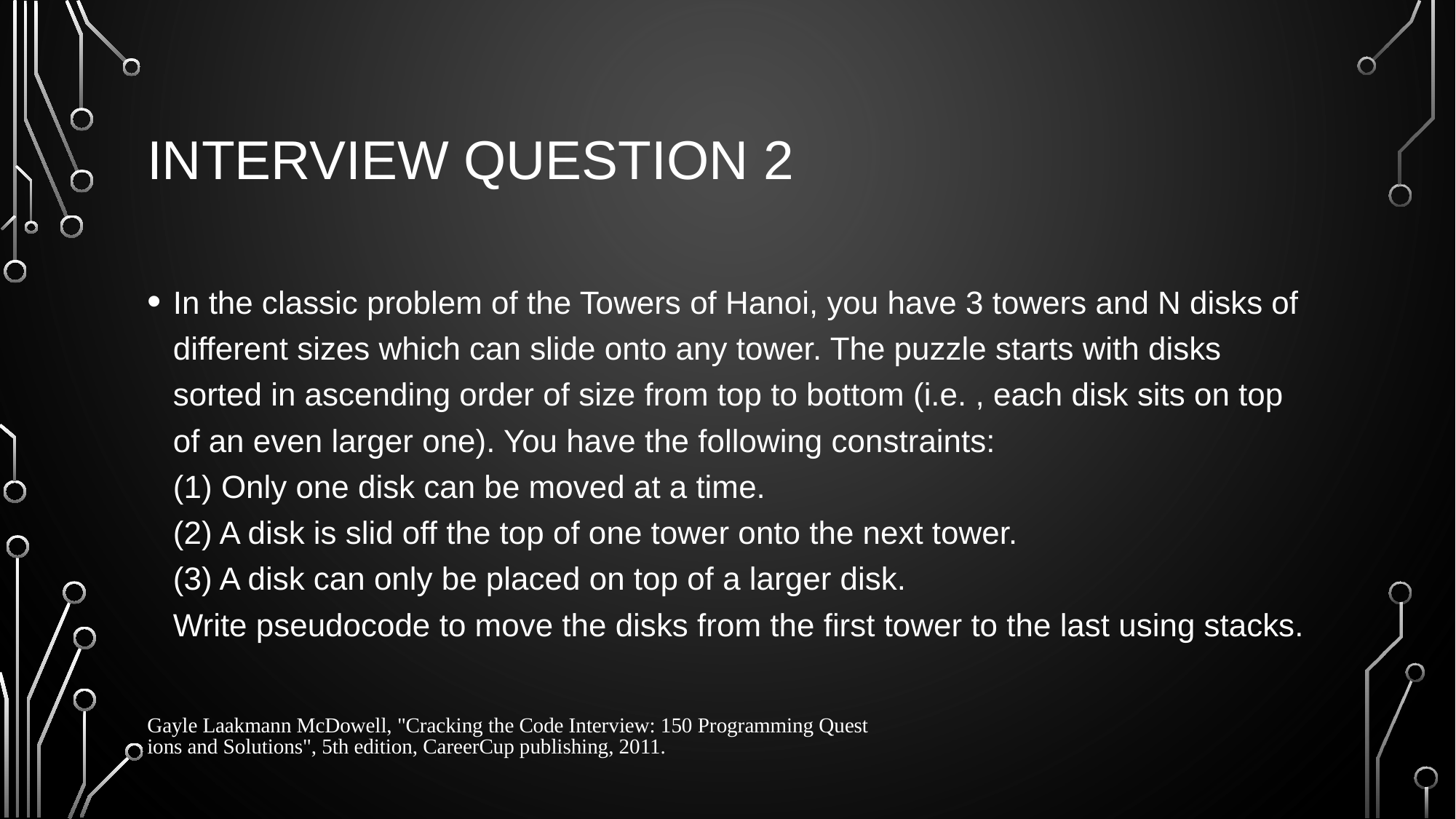

# Interview Question 2
In the classic problem of the Towers of Hanoi, you have 3 towers and N disks of different sizes which can slide onto any tower. The puzzle starts with disks sorted in ascending order of size from top to bottom (i.e. , each disk sits on top of an even larger one). You have the following constraints:
(1) Only one disk can be moved at a time.
(2) A disk is slid off the top of one tower onto the next tower.
(3) A disk can only be placed on top of a larger disk.
Write pseudocode to move the disks from the first tower to the last using stacks.
Gayle Laakmann McDowell, "Cracking the Code Interview: 150 Programming Questions and Solutions", 5th edition, CareerCup publishing, 2011.